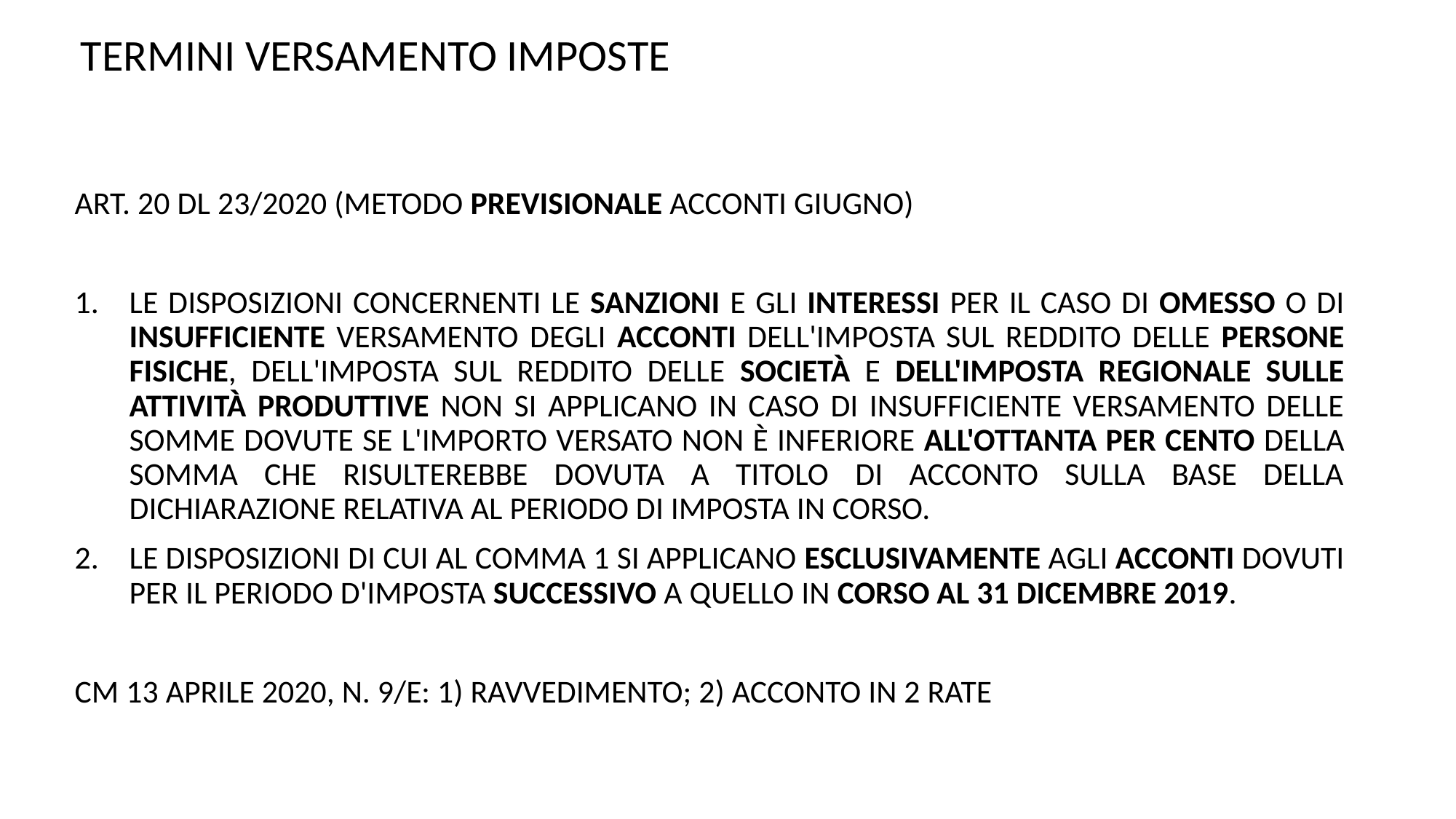

# Termini versamento imposte

Art. 20 DL 23/2020 (Metodo previsionale acconti giugno)

Le disposizioni concernenti le sanzioni e gli interessi per il caso di omesso o di insufficiente versamento degli acconti dell'imposta sul reddito delle persone fisiche, dell'imposta sul reddito delle società e dell'imposta regionale sulle attività produttive non si applicano in caso di insufficiente versamento delle somme dovute se l'importo versato non è inferiore all'ottanta per cento della somma che risulterebbe dovuta a titolo di acconto sulla base della dichiarazione relativa al periodo di imposta in corso.
Le disposizioni di cui al comma 1 si applicano esclusivamente agli acconti dovuti per il periodo d'imposta successivo a quello in corso al 31 dicembre 2019.

CM 13 aprile 2020, n. 9/E: 1) ravvedimento; 2) acconto in 2 rate